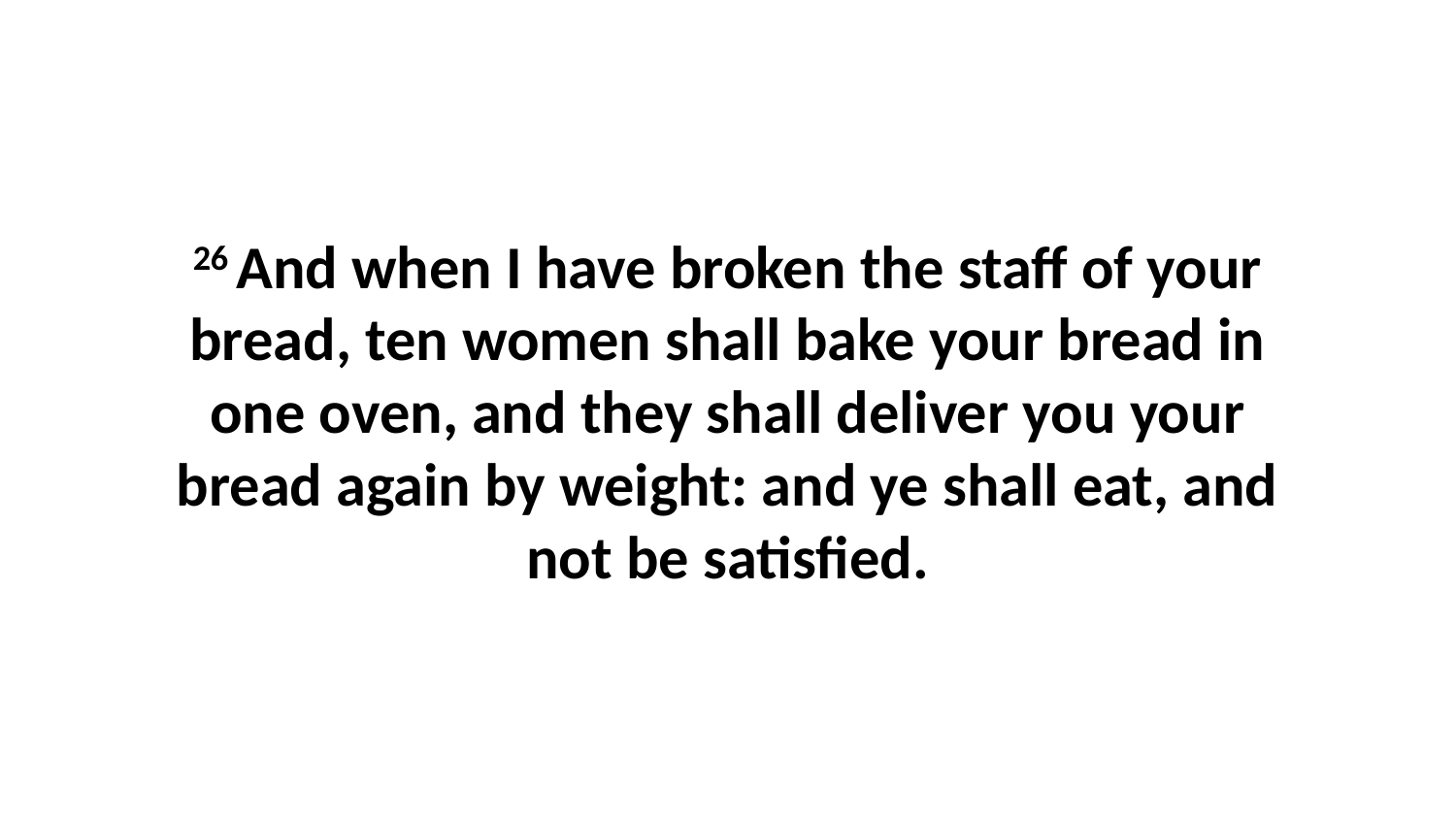

26 And when I have broken the staff of your bread, ten women shall bake your bread in one oven, and they shall deliver you your bread again by weight: and ye shall eat, and not be satisfied.